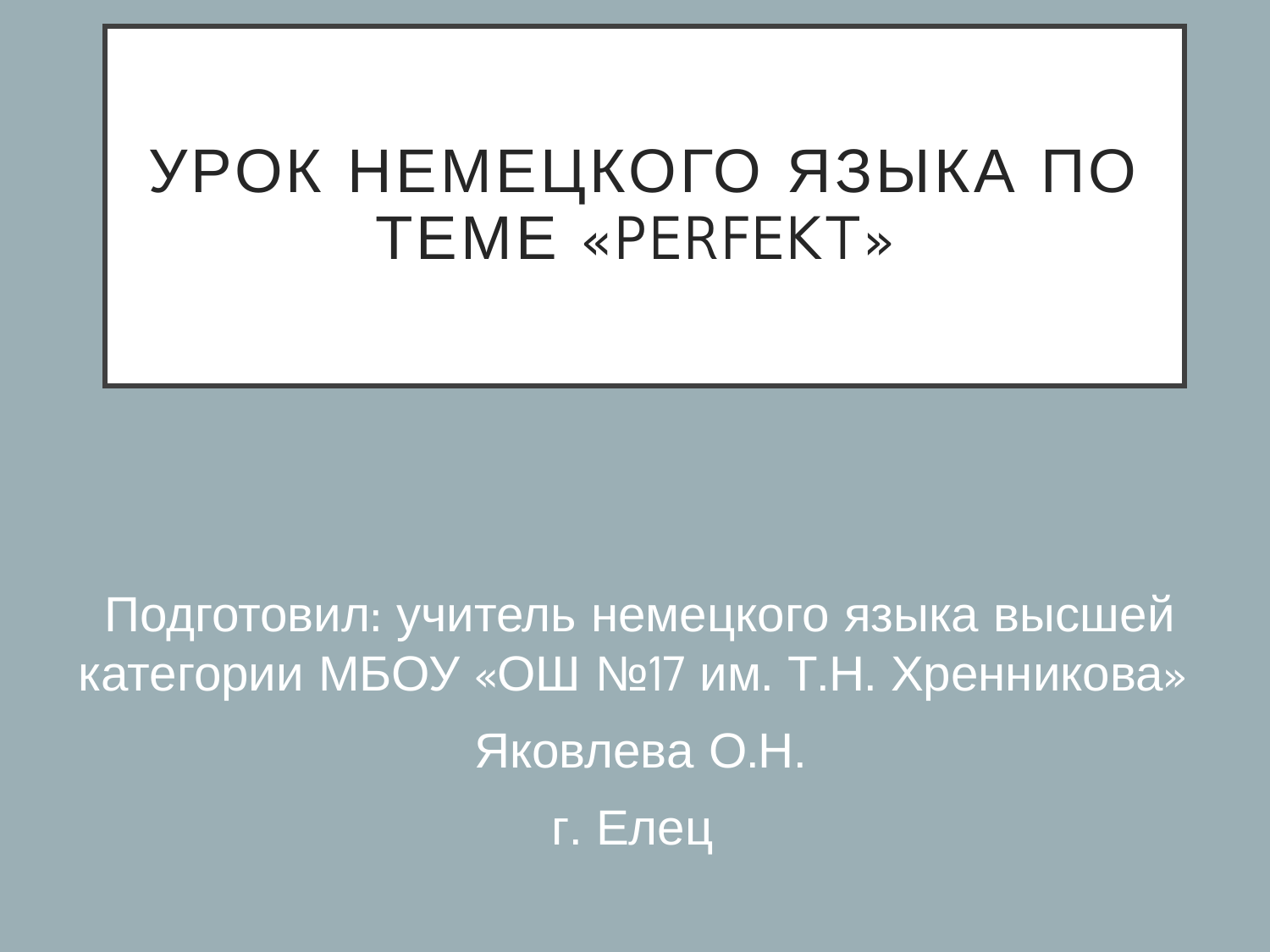

# урок немецкого языка по теме «Perfekt»
Подготовил: учитель немецкого языка высшей категории МБОУ «ОШ №17 им. Т.Н. Хренникова»
Яковлева О.Н.
г. Елец